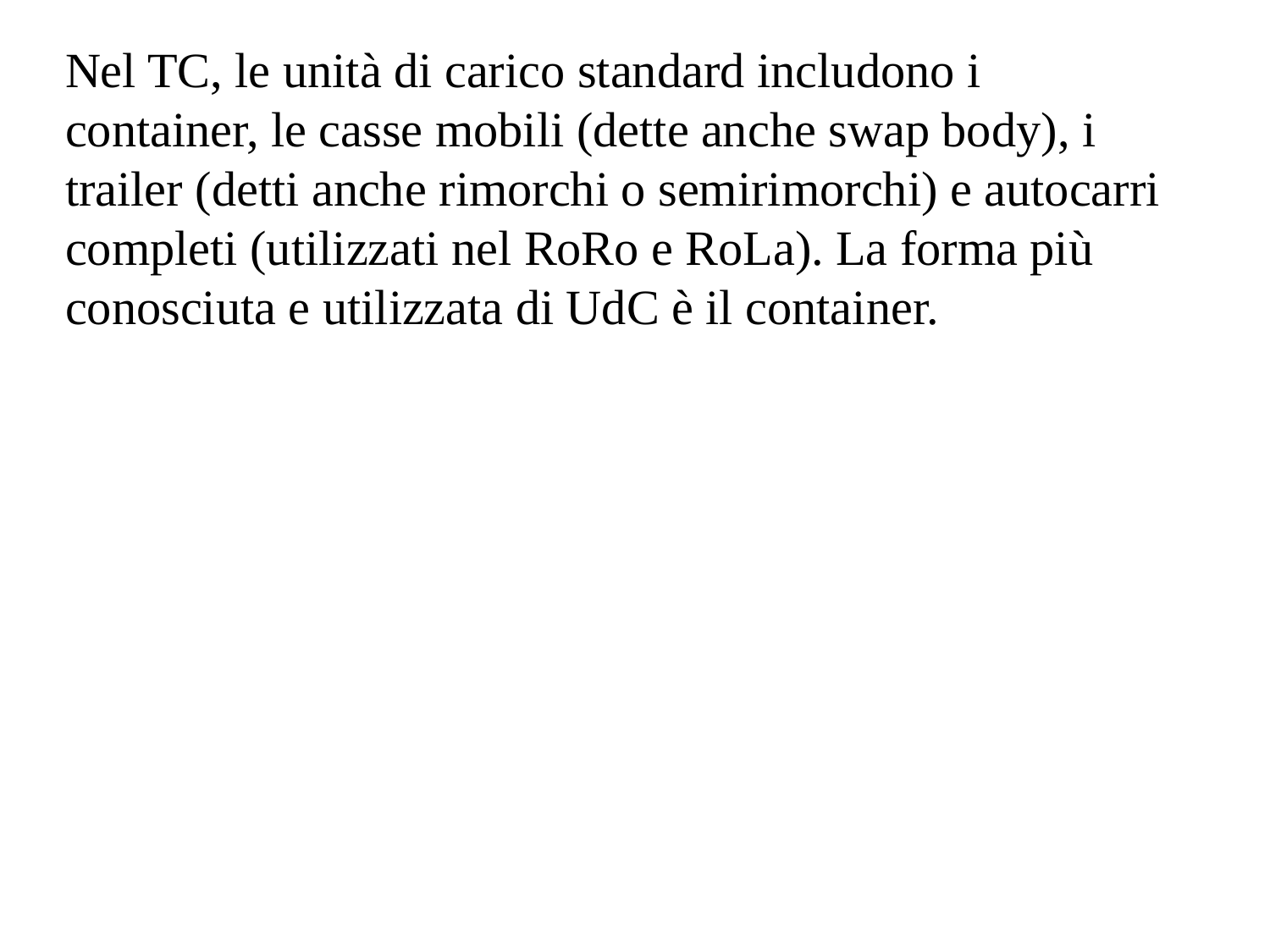

Nel TC, le unità di carico standard includono i container, le casse mobili (dette anche swap body), i trailer (detti anche rimorchi o semirimorchi) e autocarri completi (utilizzati nel RoRo e RoLa). La forma più conosciuta e utilizzata di UdC è il container.